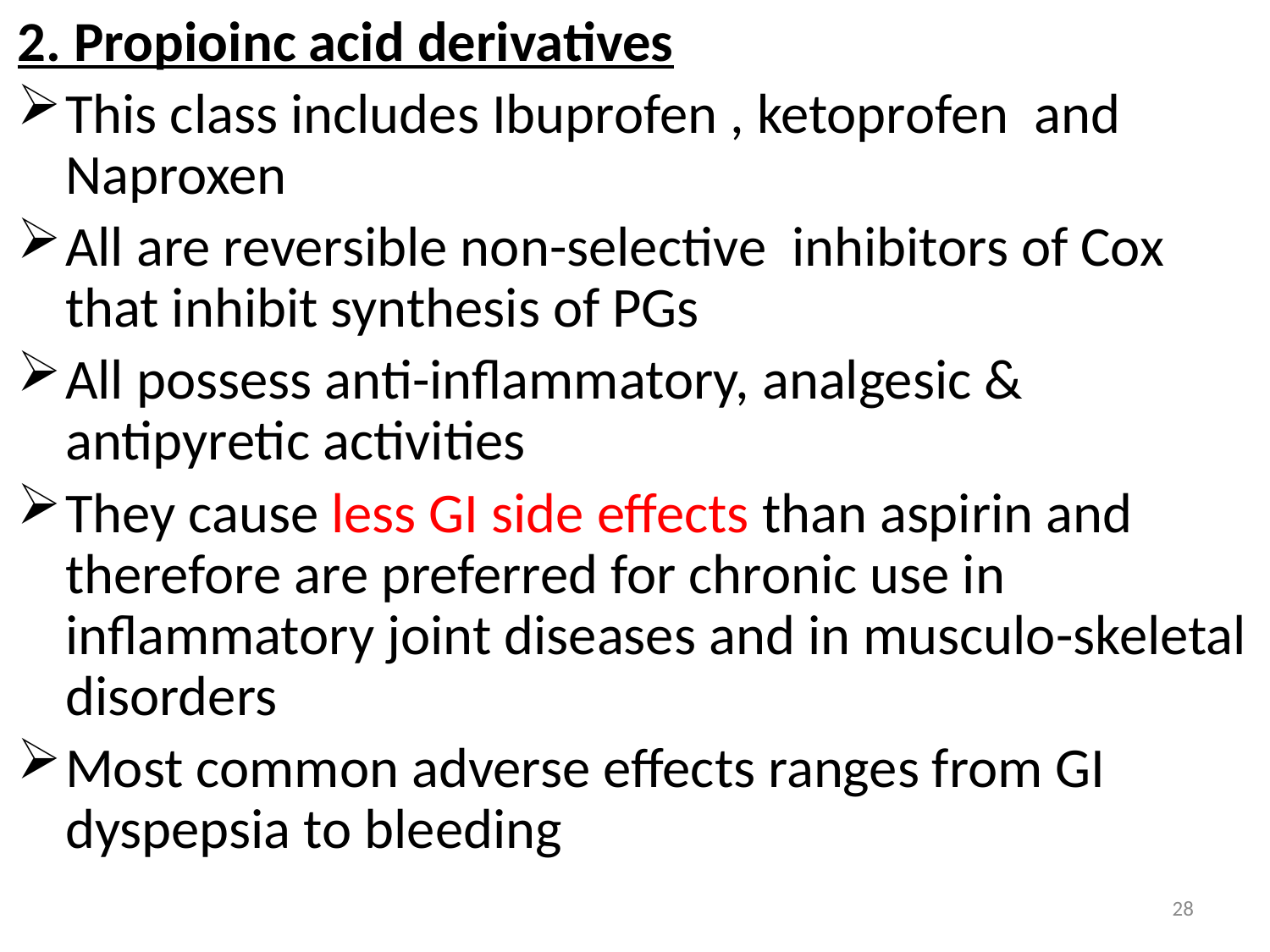

2. Propioinc acid derivatives
This class includes Ibuprofen , ketoprofen  and  Naproxen
All are reversible non-selective  inhibitors of Cox that inhibit synthesis of PGs
All possess anti-inflammatory, analgesic & antipyretic activities
They cause less GI side effects than aspirin and therefore are preferred for chronic use in inflammatory joint diseases and in musculo-skeletal disorders
Most common adverse effects ranges from GI dyspepsia to bleeding

28